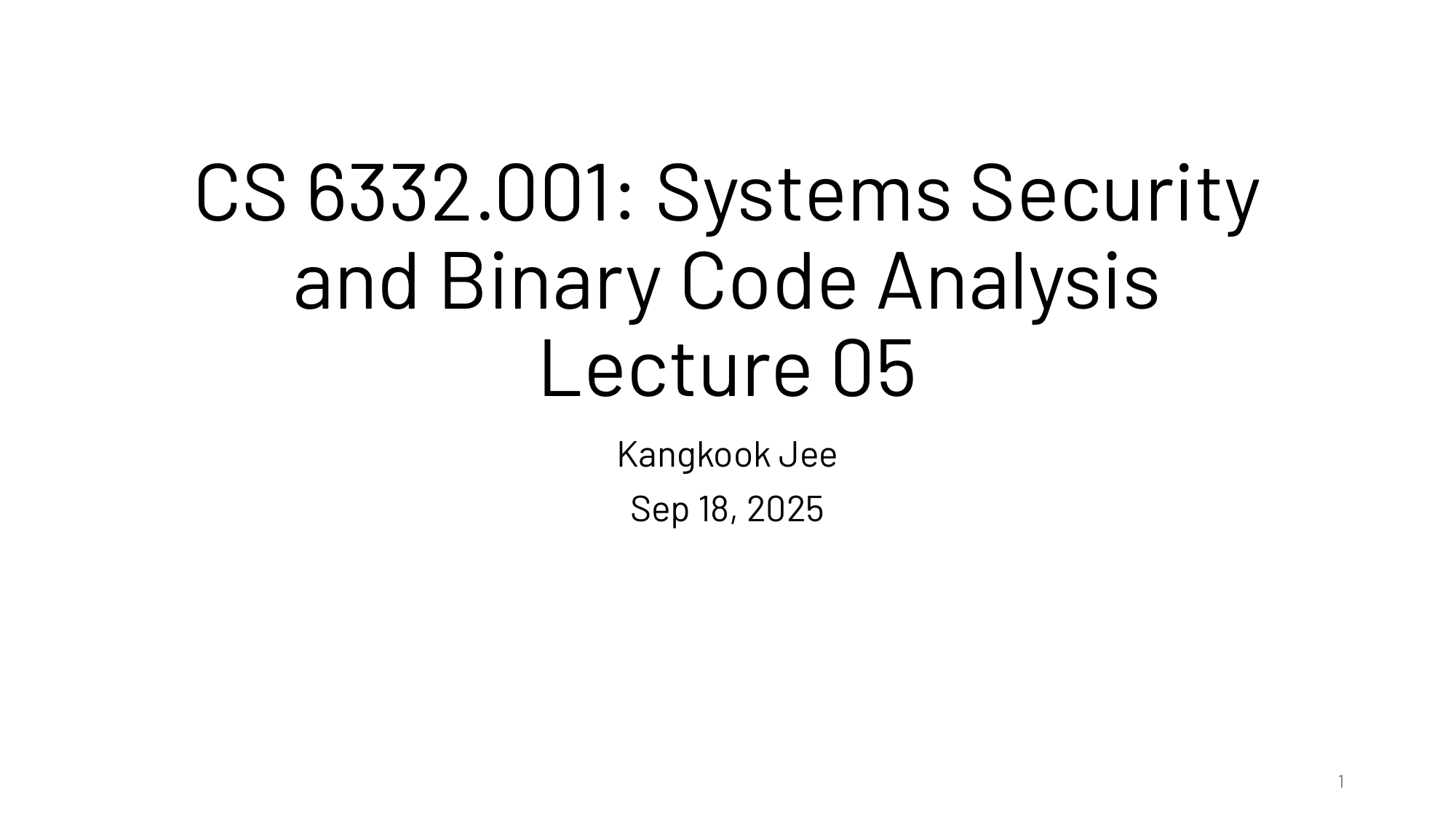

# CS 6332.001: Systems Security and Binary Code Analysis Lecture 05
Kangkook Jee
Sep 18, 2025
1